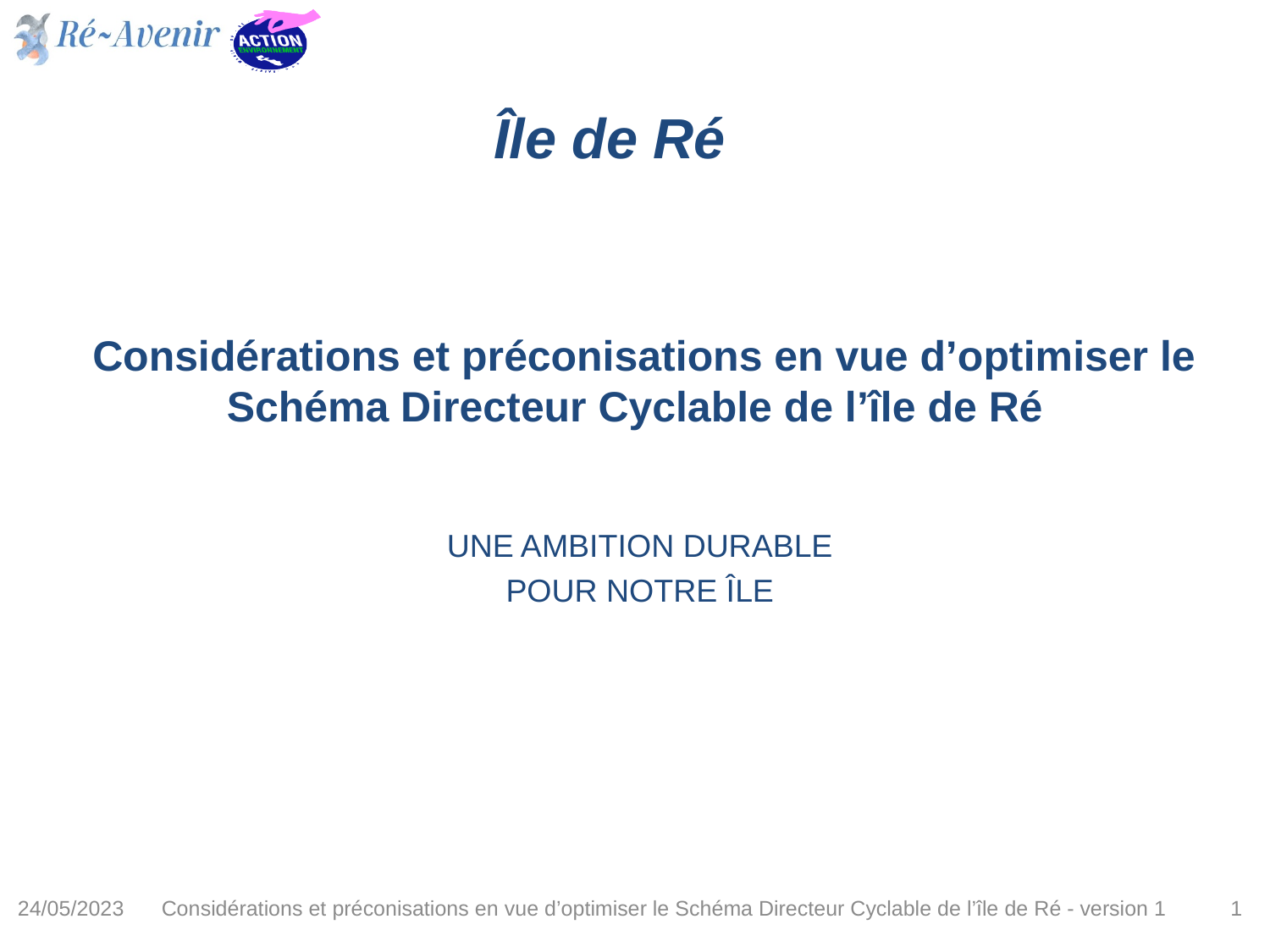

# Île de Ré

 Considérations et préconisations en vue d’optimiser le Schéma Directeur Cyclable de l’île de Ré

UNE AMBITION DURABLE
POUR NOTRE ÎLE

24/05/2023
Considérations et préconisations en vue d’optimiser le Schéma Directeur Cyclable de l’île de Ré - version 1
1